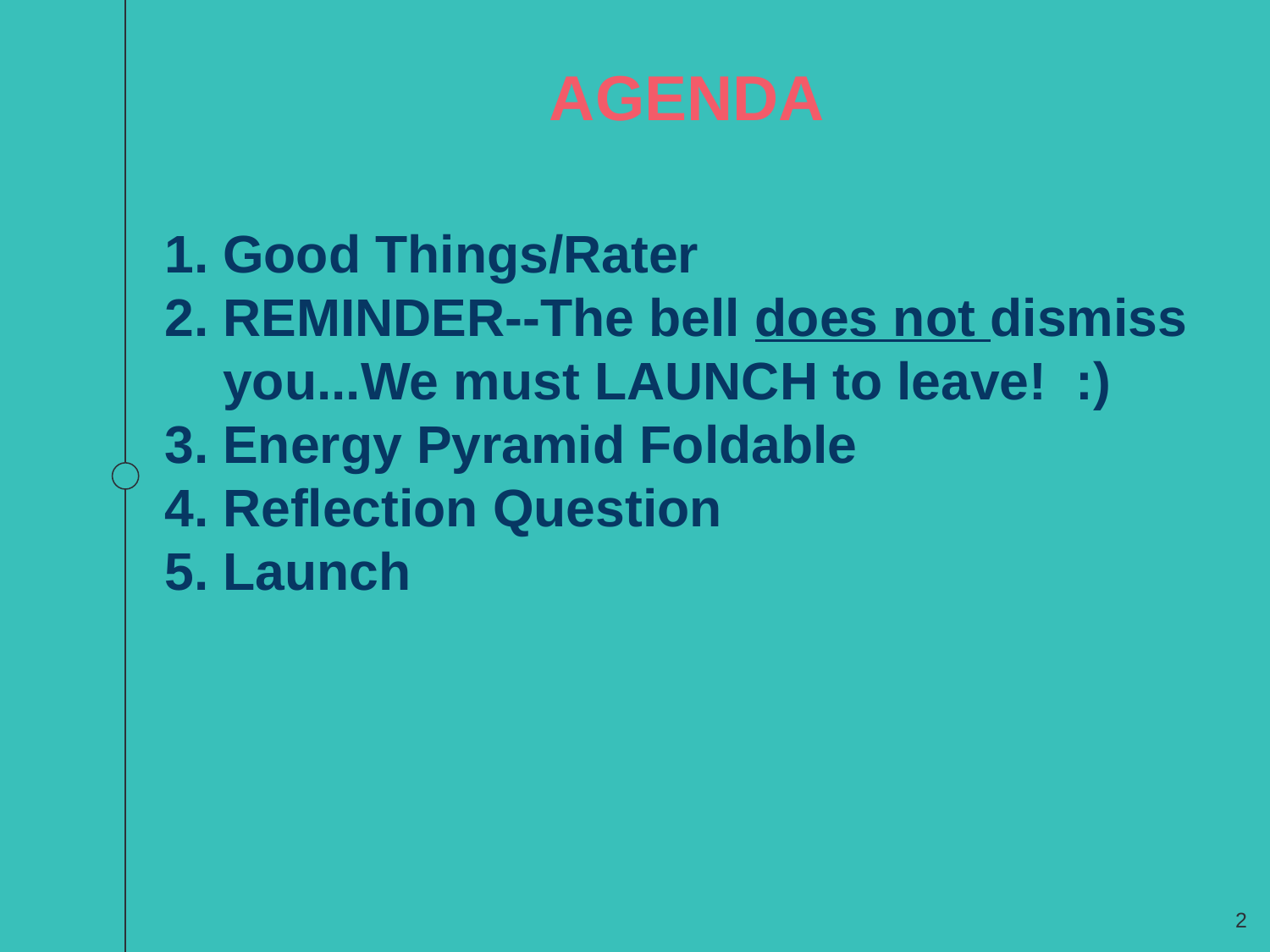

AGENDA
Good Things/Rater
REMINDER--The bell does not dismiss you...We must LAUNCH to leave!  :)
Energy Pyramid Foldable
Reflection Question
Launch
2